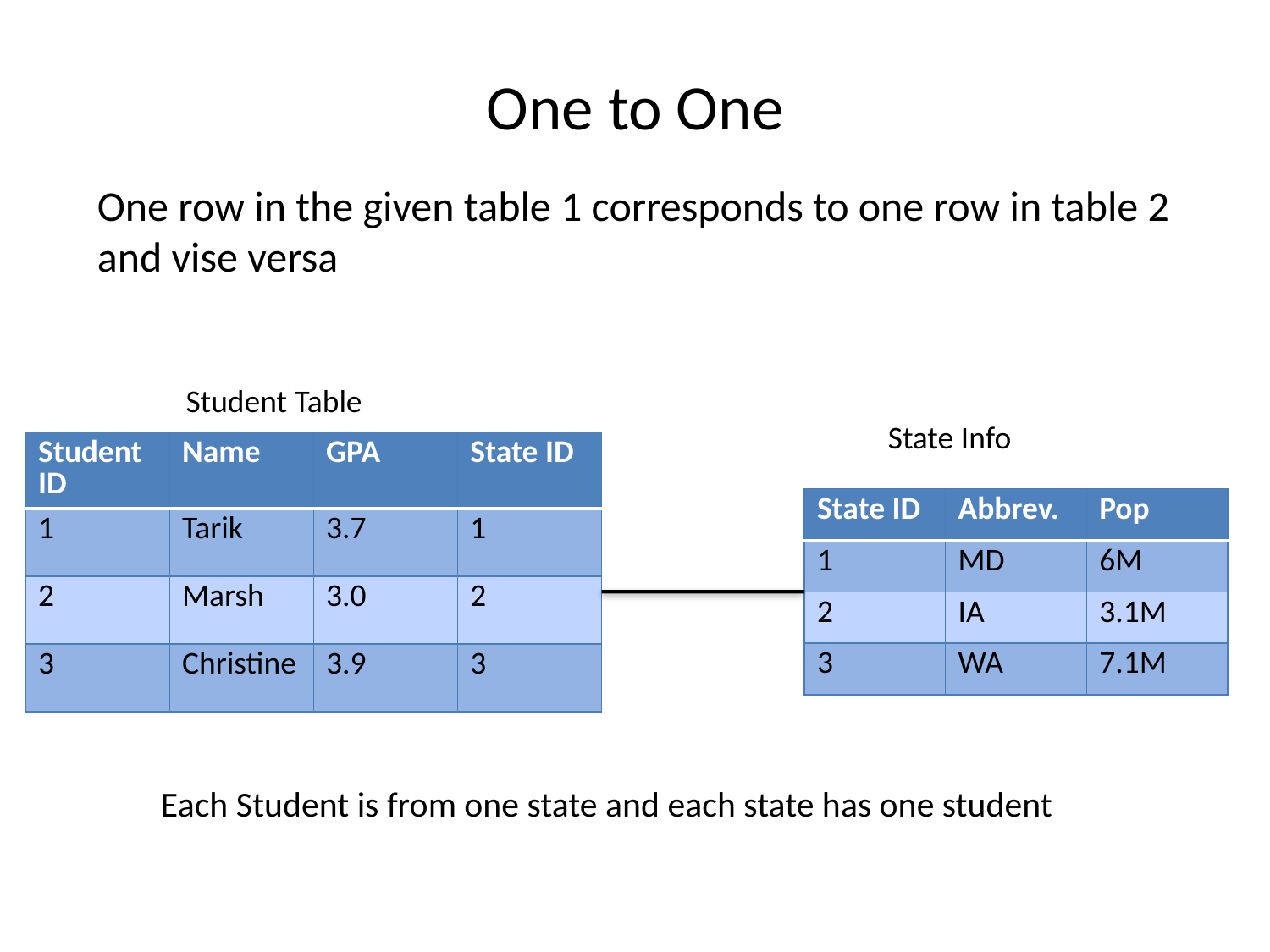

# One to One
One row in the given table 1 corresponds to one row in table 2 and vise versa

Each Student is from one state and each state has one student

Student Table
State Info
| Student ID | Name | GPA | State ID |
| --- | --- | --- | --- |
| 1 | Tarik | 3.7 | 1 |
| 2 | Marsh | 3.0 | 2 |
| 3 | Christine | 3.9 | 3 |
| State ID | Abbrev. | Pop |
| --- | --- | --- |
| 1 | MD | 6M |
| 2 | IA | 3.1M |
| 3 | WA | 7.1M |